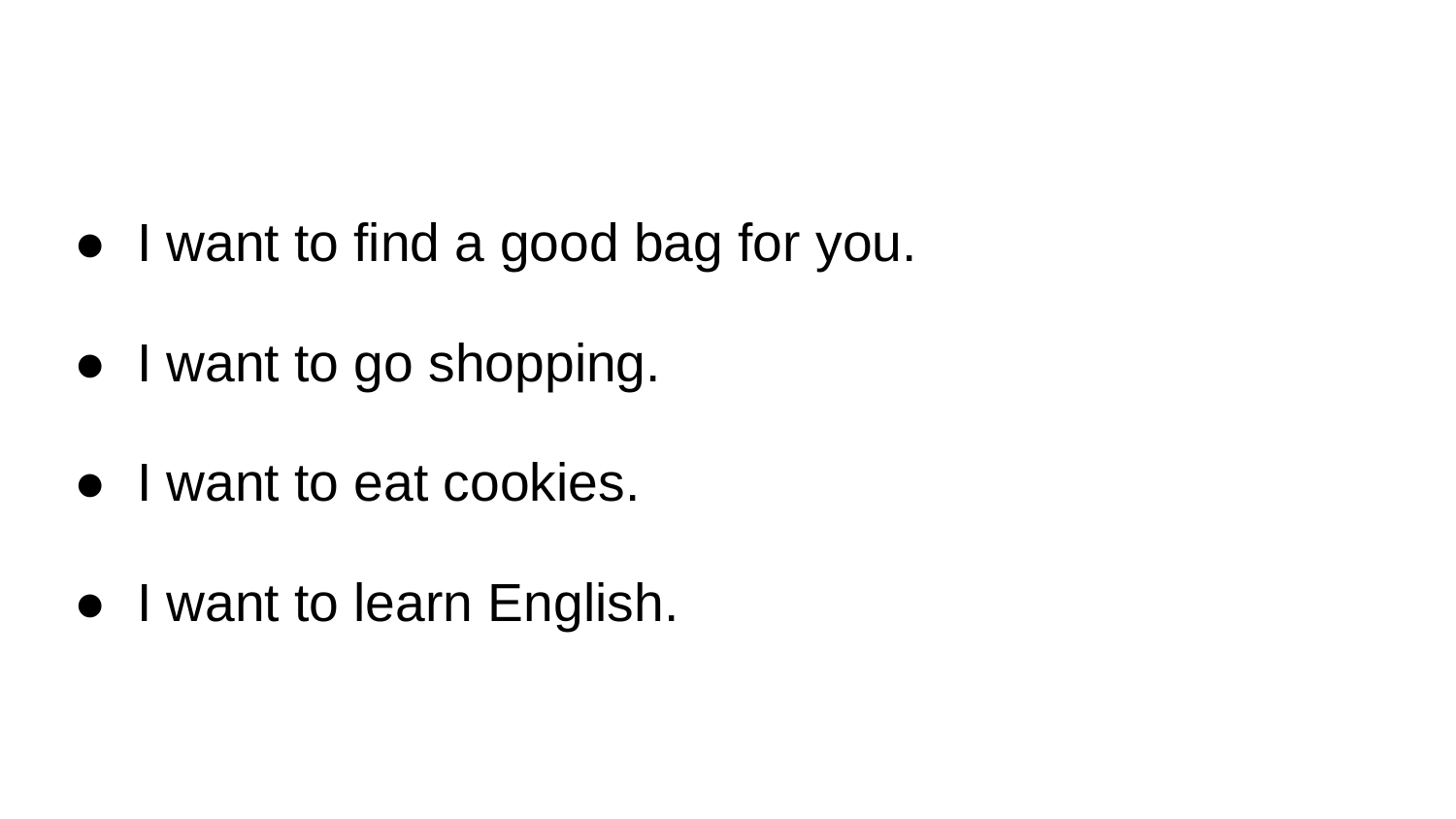

I want to find a good bag for you.
I want to go shopping.
I want to eat cookies.
I want to learn English.